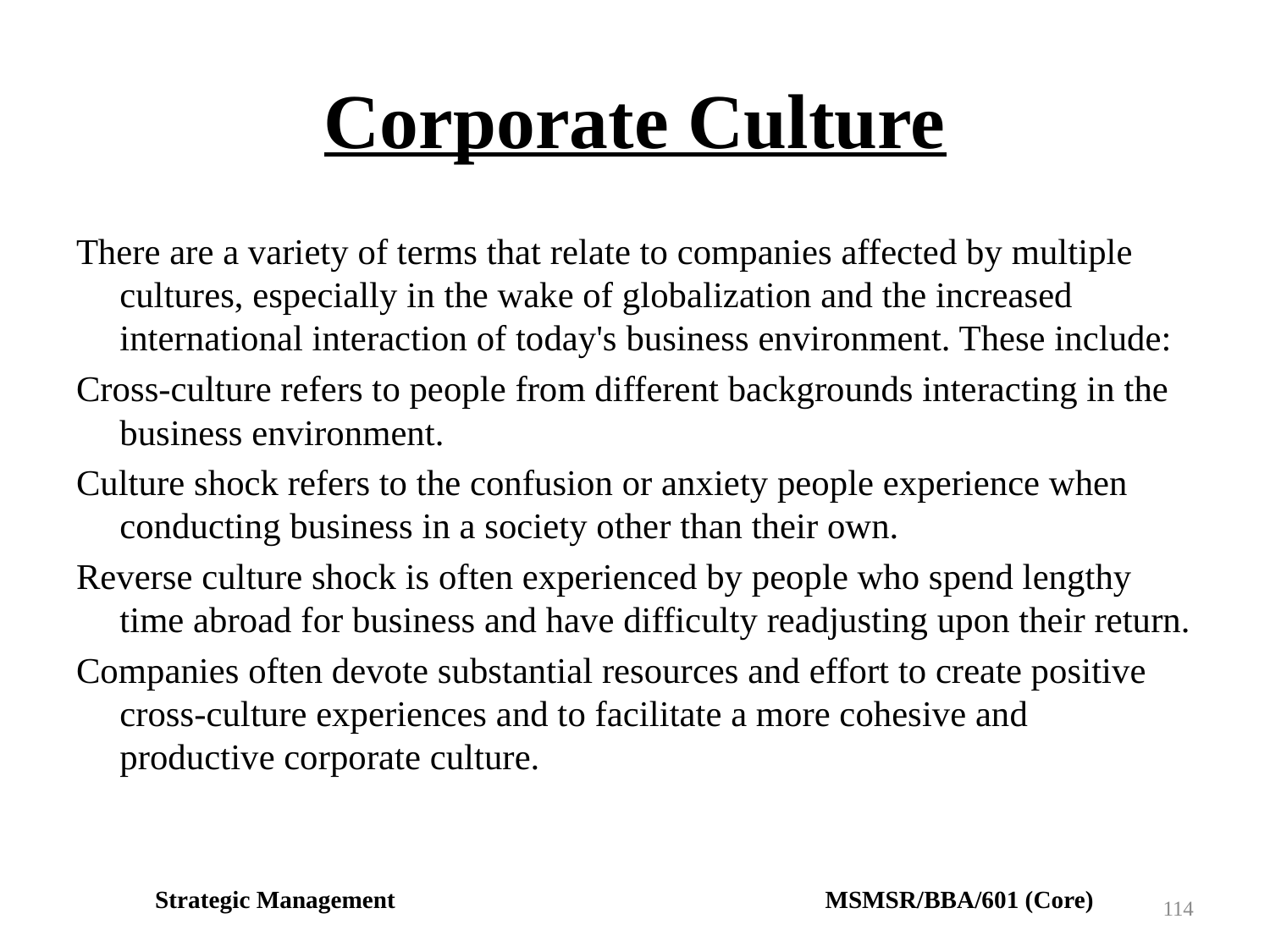

# Corporate Culture
There are a variety of terms that relate to companies affected by multiple cultures, especially in the wake of globalization and the increased international interaction of today's business environment. These include:
Cross-culture refers to people from different backgrounds interacting in the business environment.
Culture shock refers to the confusion or anxiety people experience when conducting business in a society other than their own.
Reverse culture shock is often experienced by people who spend lengthy time abroad for business and have difficulty readjusting upon their return.
Companies often devote substantial resources and effort to create positive cross-culture experiences and to facilitate a more cohesive and productive corporate culture.

Strategic Management                                                                      MSMSR/BBA/601 (Core)
114